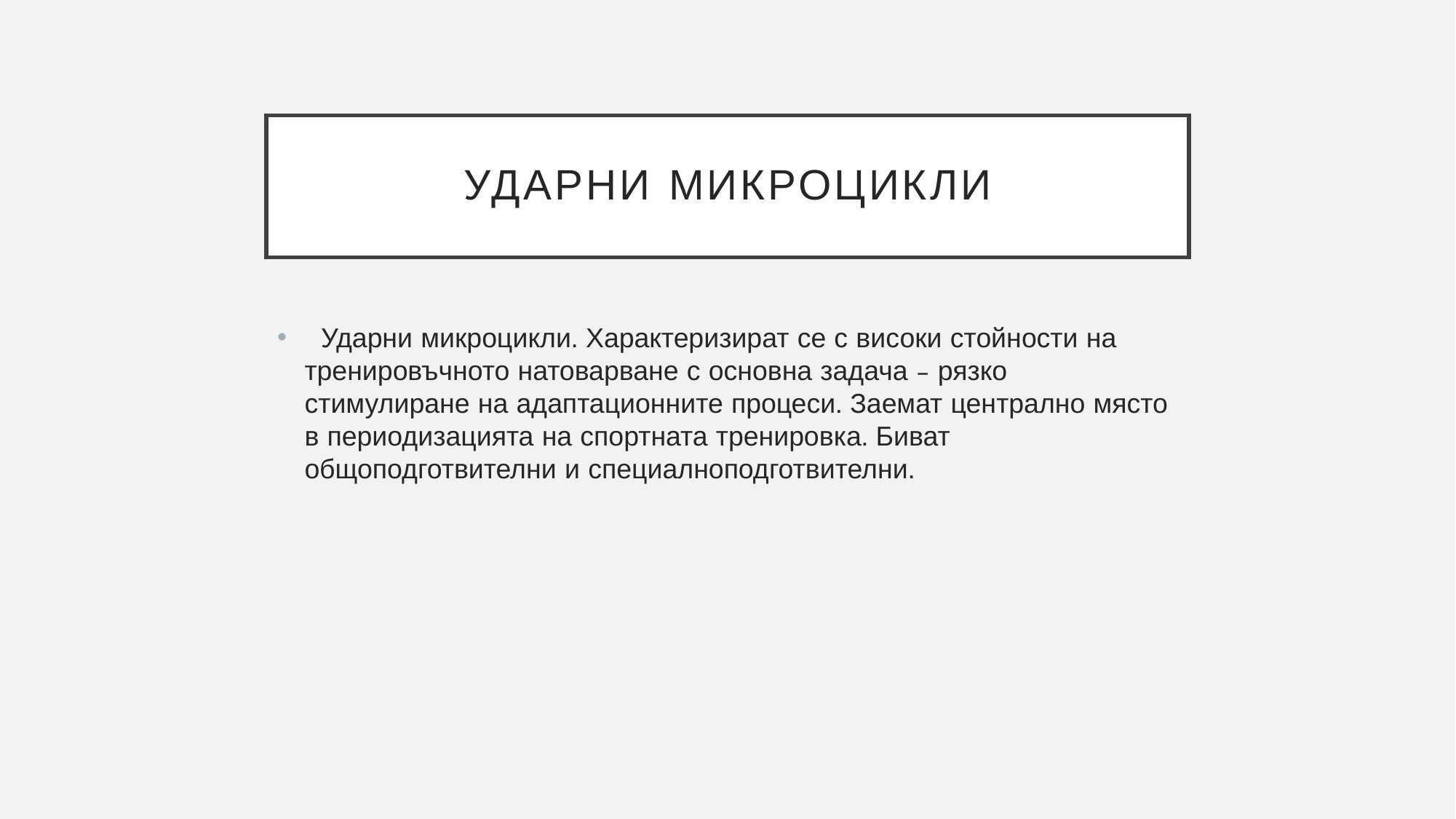

# Ударни микроцикли
  Ударни микроцикли. Характеризират се с високи стойности на тренировъчното натоварване с основна задача – рязко стимулиране на адаптационните процеси. Заемат централно място в периодизацията на спортната тренировка. Биват общоподготвителни и специалноподготвителни.